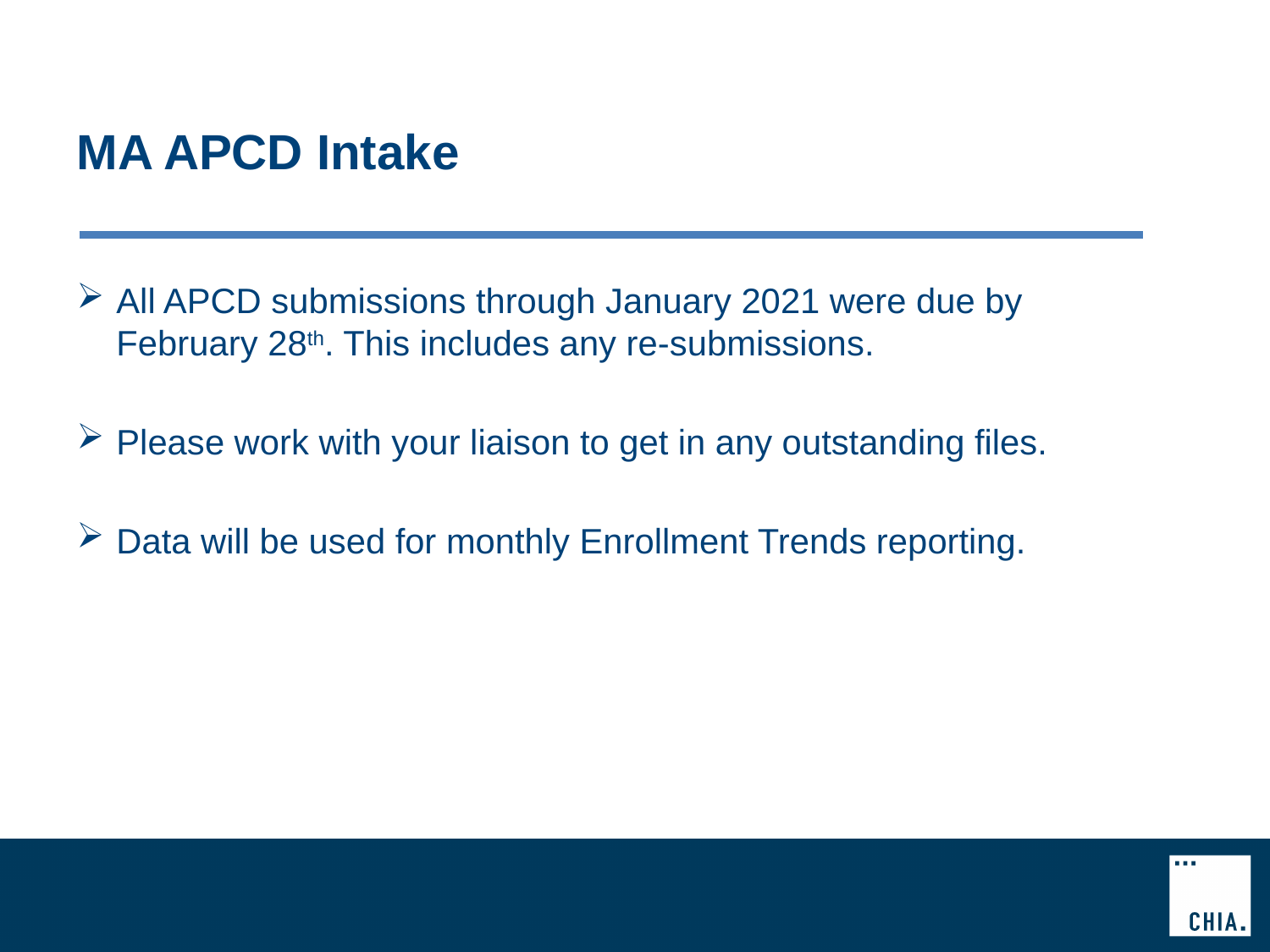

# MA APCD Intake
All APCD submissions through January 2021 were due by February 28th. This includes any re-submissions.

Please work with your liaison to get in any outstanding files.

Data will be used for monthly Enrollment Trends reporting.